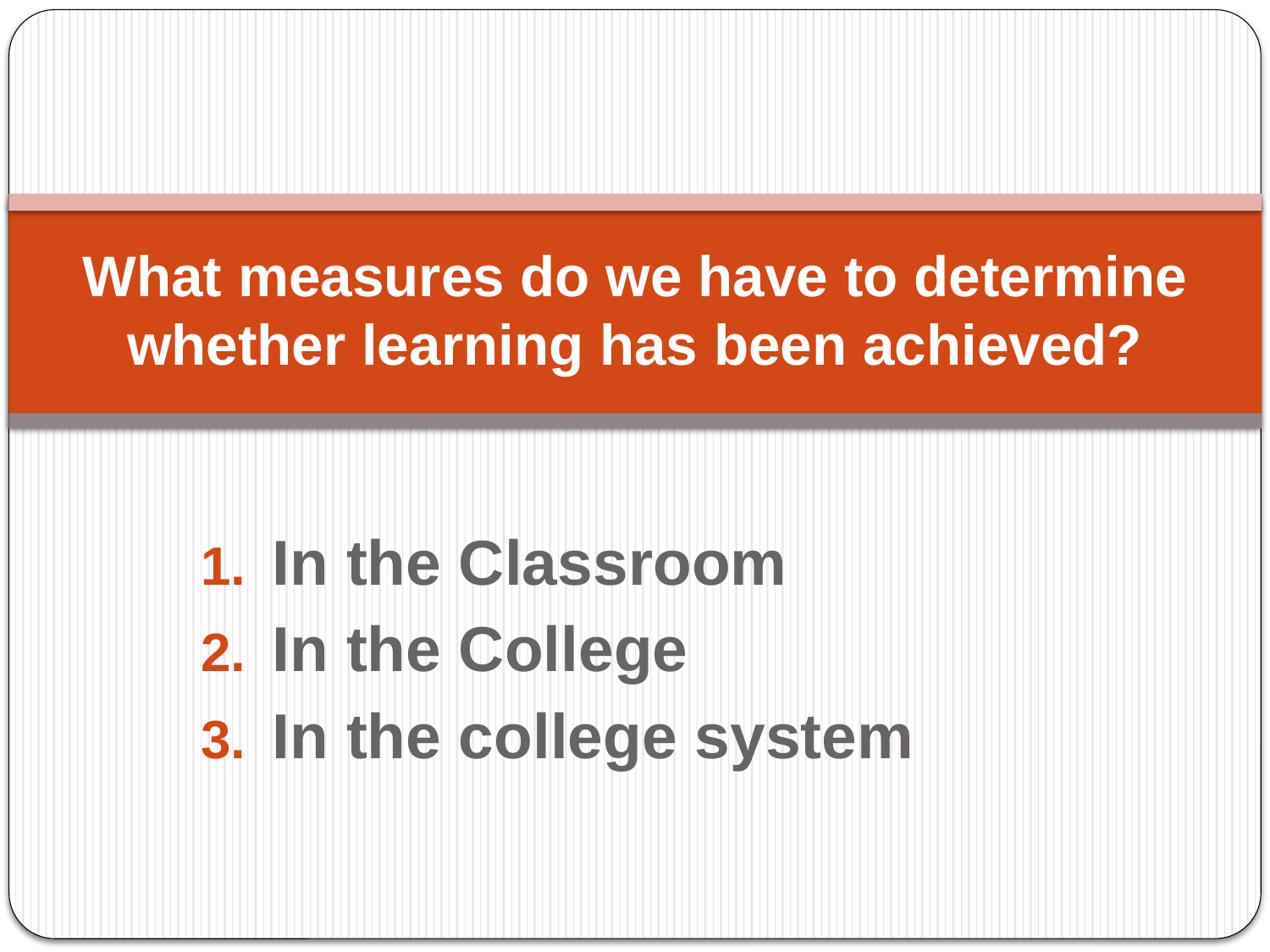

# What measures do we have to determine whether learning has been achieved?
In the Classroom
In the College
In the college system